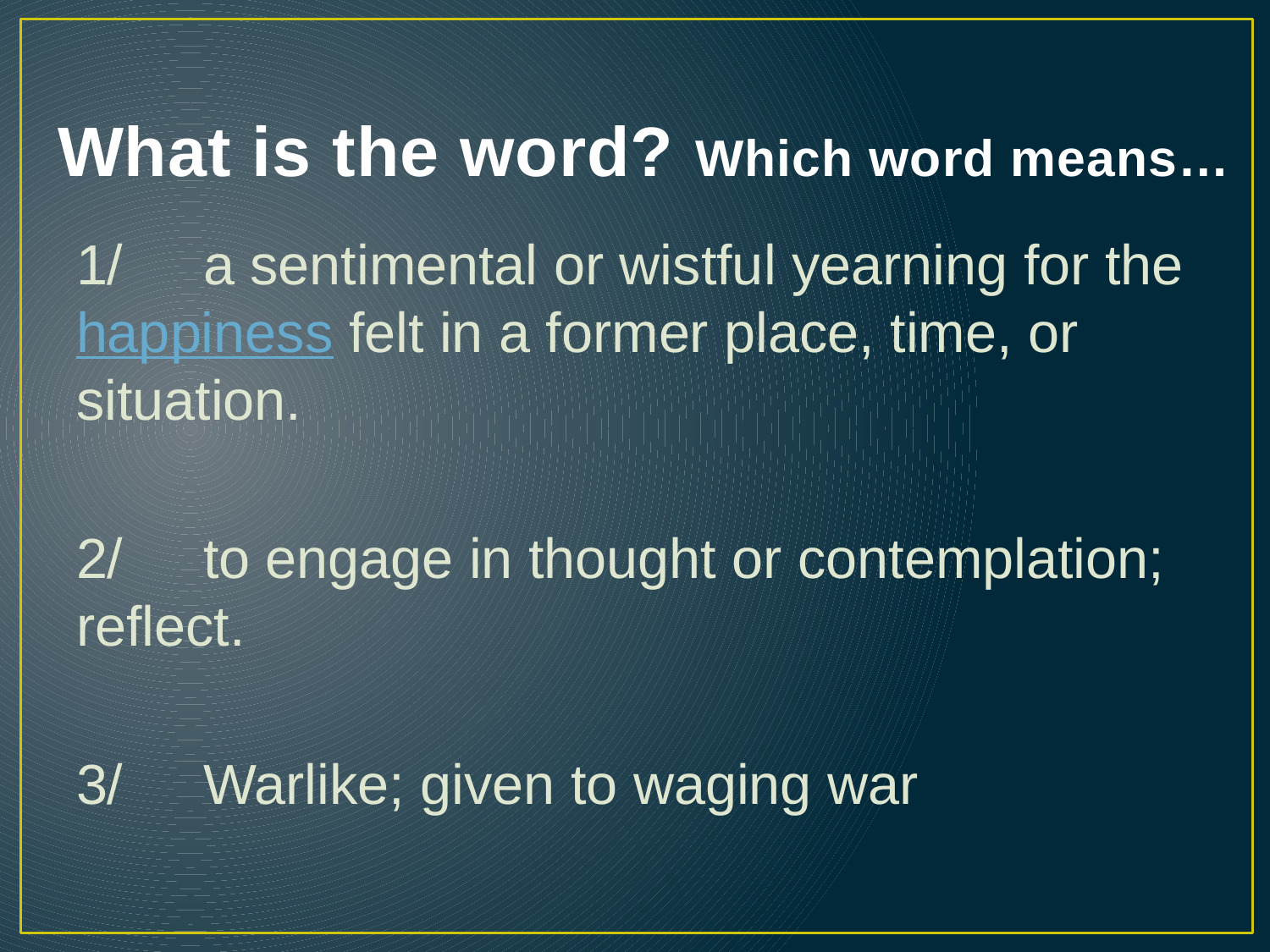

# What is the word? Which word means…
1/	a sentimental or wistful yearning for the happiness felt in a former place, time, or situation.

2/	to engage in thought or contemplation; reflect.

3/	Warlike; given to waging war